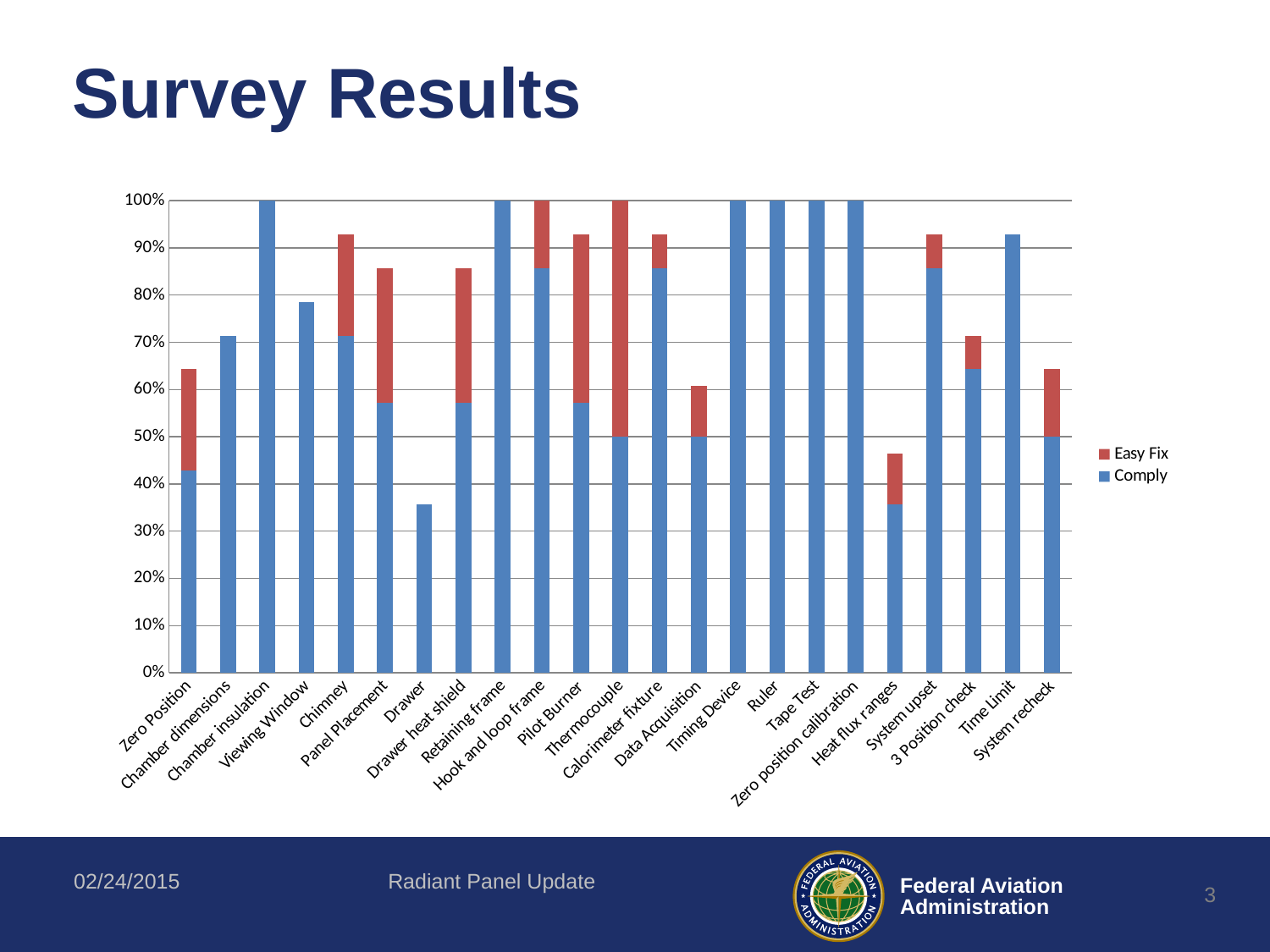

# Survey Results

### Chart:

| Category |  |  |
|---|---|---|
| Zero Position | 0.42857142857142855 | 0.21428571428571427 |
| Chamber dimensions | 0.7142857142857143 | 0.0 |
| Chamber insulation | 1.0 | 0.0 |
| Viewing Window | 0.7857142857142857 | 0.0 |
| Chimney | 0.7142857142857143 | 0.21428571428571427 |
| Panel Placement | 0.5714285714285714 | 0.2857142857142857 |
| Drawer | 0.35714285714285715 | 0.0 |
| Drawer heat shield | 0.5714285714285714 | 0.2857142857142857 |
| Retaining frame | 1.0 | 0.0 |
| Hook and loop frame | 0.8571428571428571 | 0.14285714285714285 |
| Pilot Burner | 0.5714285714285714 | 0.35714285714285715 |
| Thermocouple | 0.5 | 0.5 |
| Calorimeter fixture | 0.8571428571428571 | 0.07142857142857142 |
| Data Acquisition | 0.5 | 0.10714285714285714 |
| Timing Device | 1.0 | 0.0 |
| Ruler | 1.0 | 0.0 |
| Tape Test | 1.0 | 0.0 |
| Zero position calibration | 1.0 | 0.0 |
| Heat flux ranges | 0.35714285714285715 | 0.10714285714285714 |
| System upset | 0.8571428571428571 | 0.07142857142857142 |
| 3 Position check | 0.6428571428571429 | 0.07142857142857142 |
| Time Limit | 0.9285714285714286 | 0.0 |
| System recheck | 0.5 | 0.14285714285714285 |